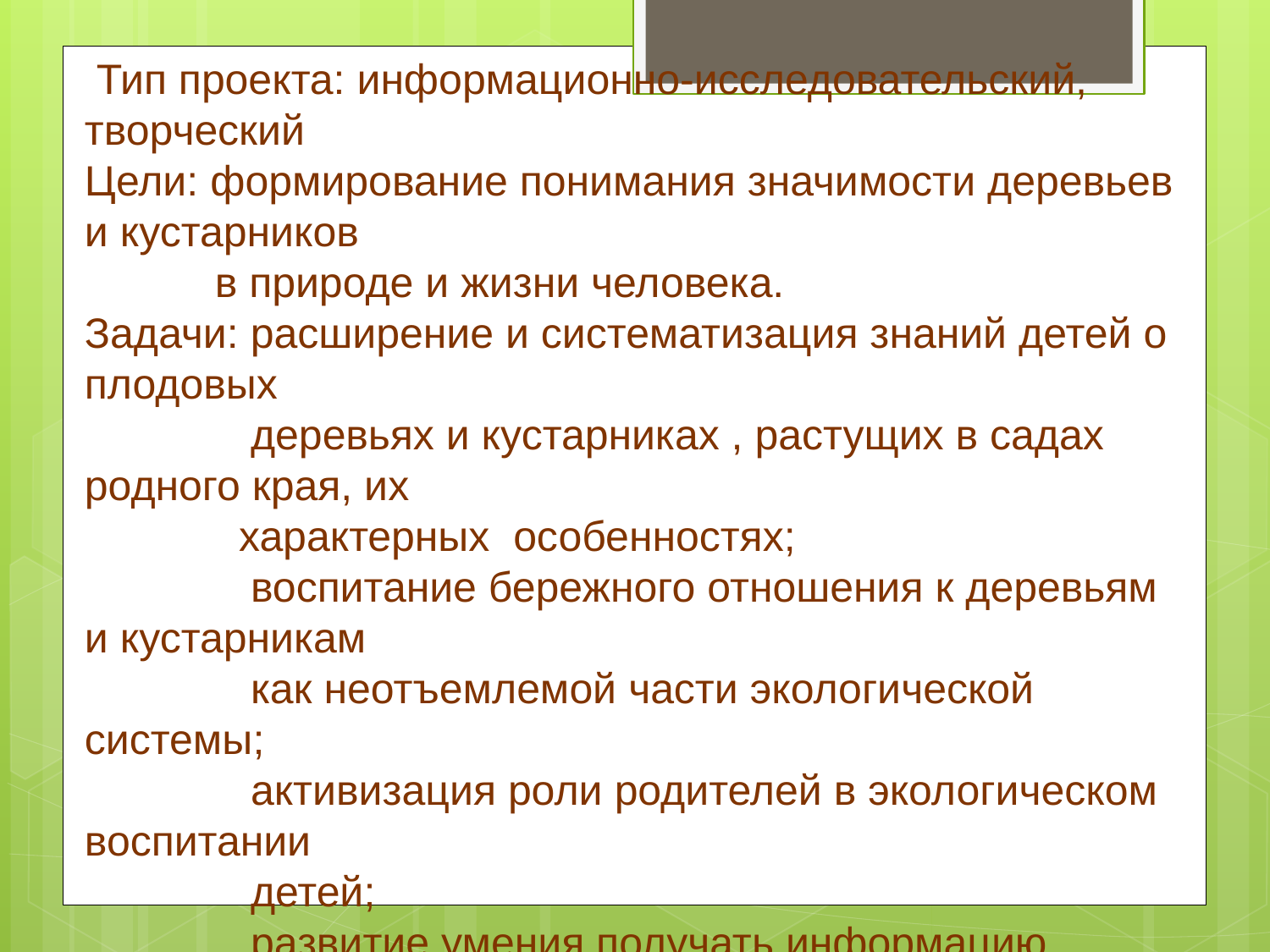

Тип проекта: информационно-исследовательский, творческий
Цели: формирование понимания значимости деревьев и кустарников
           в природе и жизни человека.
Задачи: расширение и систематизация знаний детей о плодовых
              деревьях и кустарниках , растущих в садах  родного края, их
             характерных  особенностях;
              воспитание бережного отношения к деревьям и кустарникам
              как неотъемлемой части экологической системы;
              активизация роли родителей в экологическом воспитании
              детей;
              развитие умения получать информацию разными способами
              и из разных источников;
              развитие умения делать выводы, формирование навыков
              исследовательской деятельности;
              развитие познавательных процессов, творческих
              способностей, расширение и обогащение словарного запаса.

#